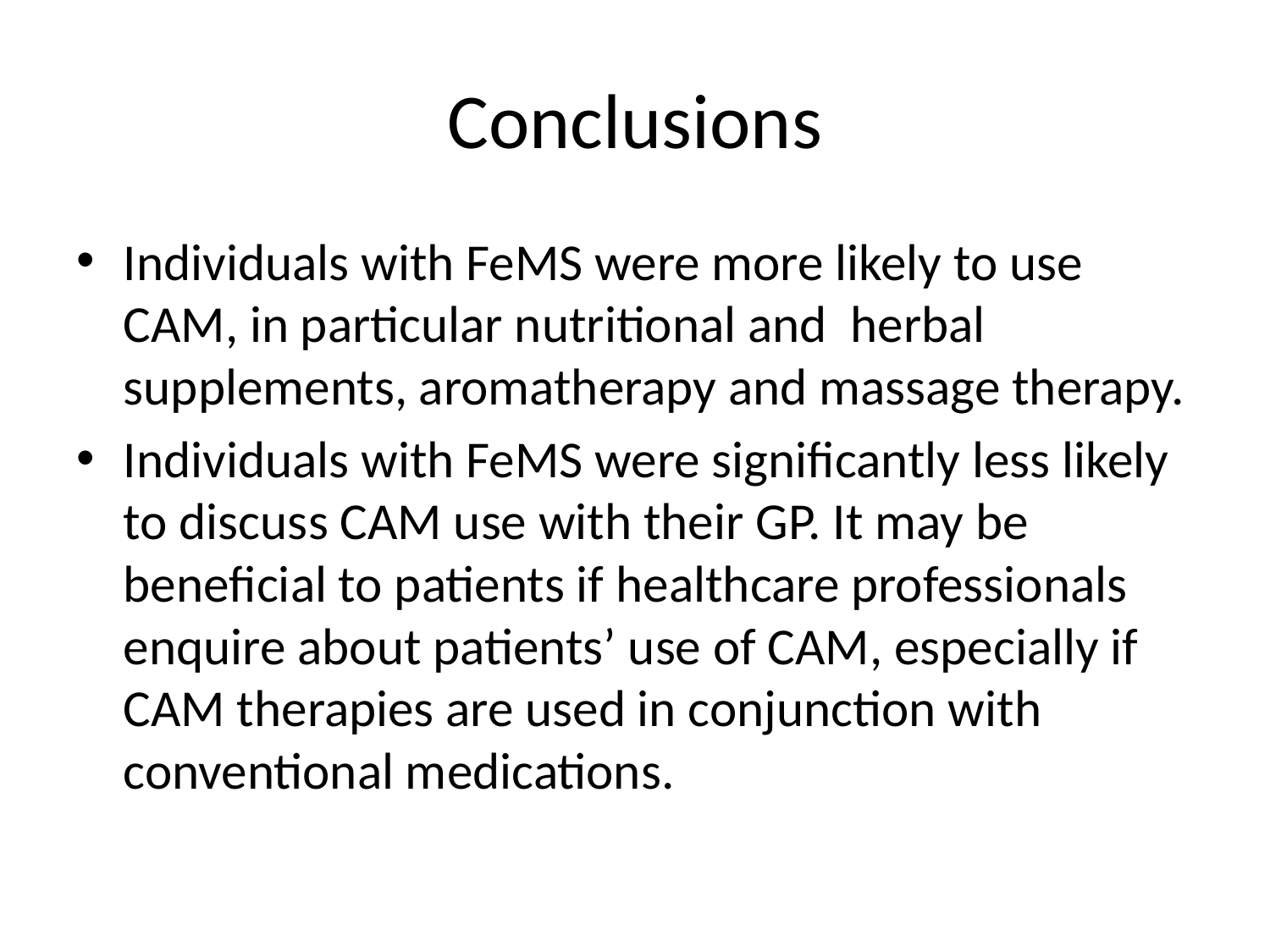

# Conclusions
Individuals with FeMS were more likely to use CAM, in particular nutritional and  herbal supplements, aromatherapy and massage therapy.
Individuals with FeMS were significantly less likely to discuss CAM use with their GP. It may be beneficial to patients if healthcare professionals enquire about patients’ use of CAM, especially if CAM therapies are used in conjunction with conventional medications.